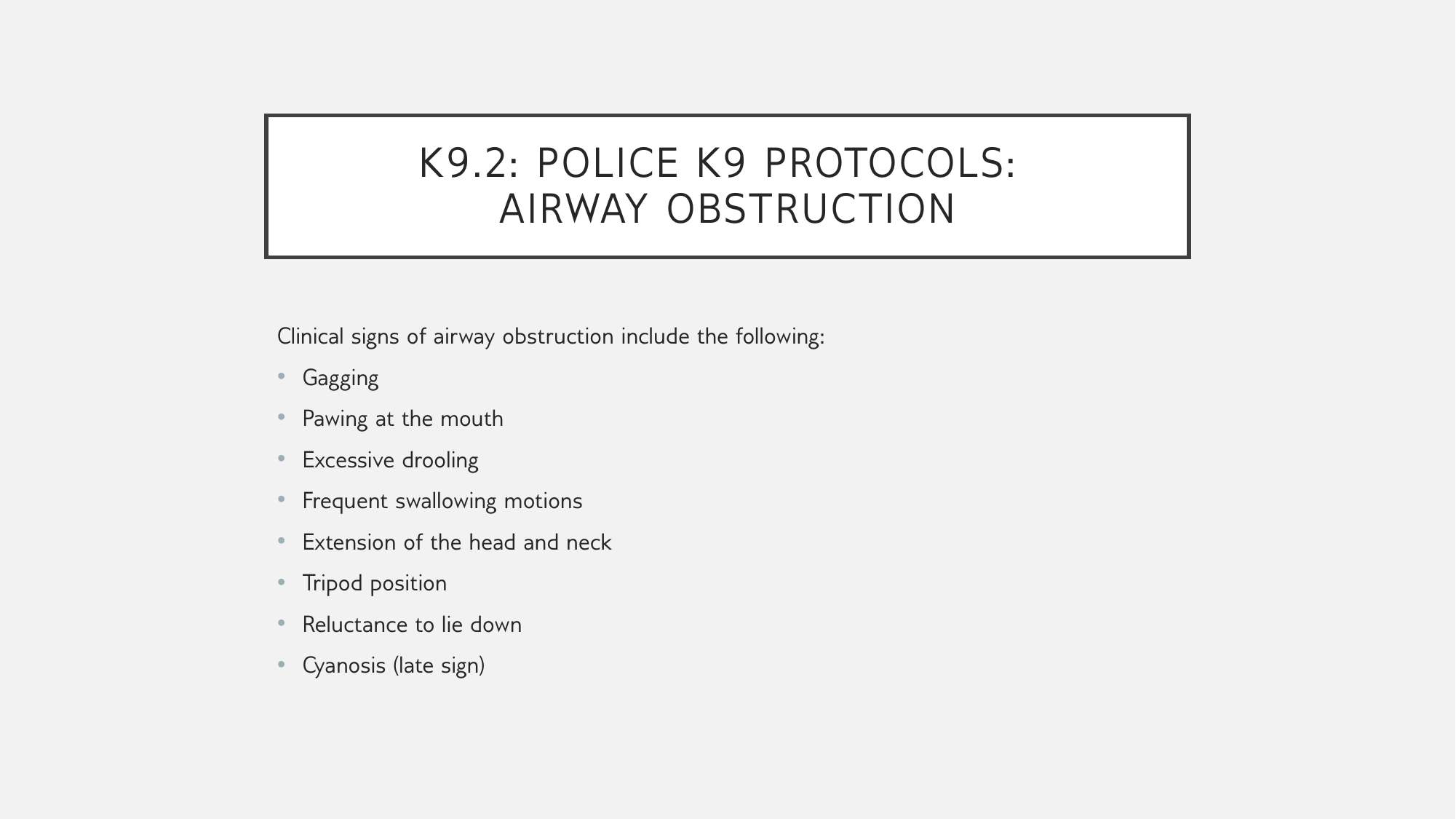

# K9.2: POLICE K9 PROTOCOLS: AIRWAY OBSTRUCTION
Clinical signs of airway obstruction include the following:
Gagging
Pawing at the mouth
Excessive drooling
Frequent swallowing motions
Extension of the head and neck
Tripod position
Reluctance to lie down
Cyanosis (late sign)